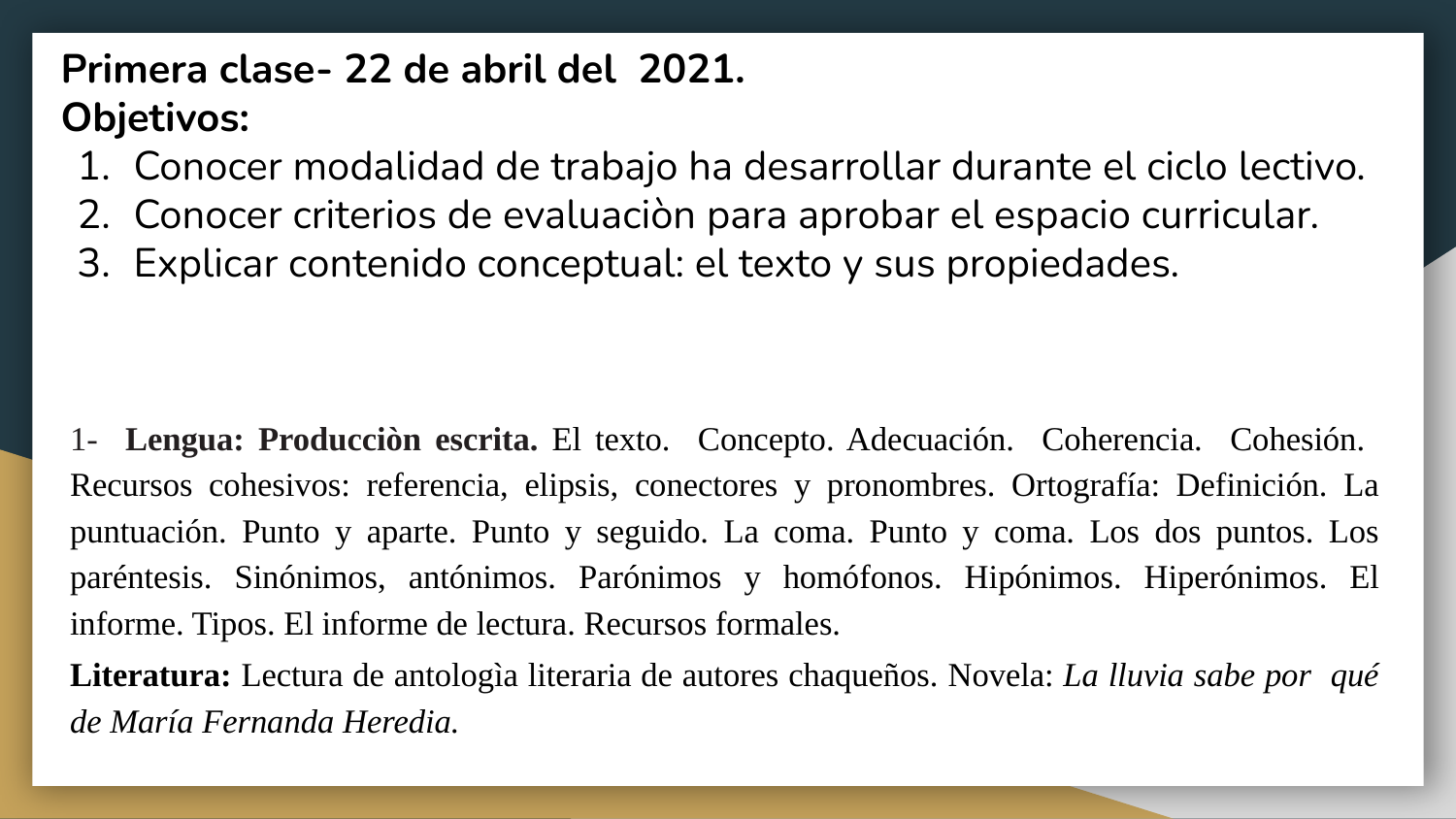

# Primera clase- 22 de abril del  2021.
Objetivos:
Conocer modalidad de trabajo ha desarrollar durante el ciclo lectivo.
Conocer criterios de evaluaciòn para aprobar el espacio curricular.
Explicar contenido conceptual: el texto y sus propiedades.
1-  Lengua: Producciòn escrita. El texto.  Concepto. Adecuación.  Coherencia.  Cohesión.  Recursos cohesivos: referencia, elipsis, conectores y pronombres. Ortografía: Definición. La puntuación. Punto y aparte. Punto y seguido. La coma. Punto y coma. Los dos puntos. Los paréntesis. Sinónimos, antónimos. Parónimos y homófonos. Hipónimos. Hiperónimos. El informe. Tipos. El informe de lectura. Recursos formales.
Literatura: Lectura de antologìa literaria de autores chaqueños. Novela: La lluvia sabe por  qué de María Fernanda Heredia.